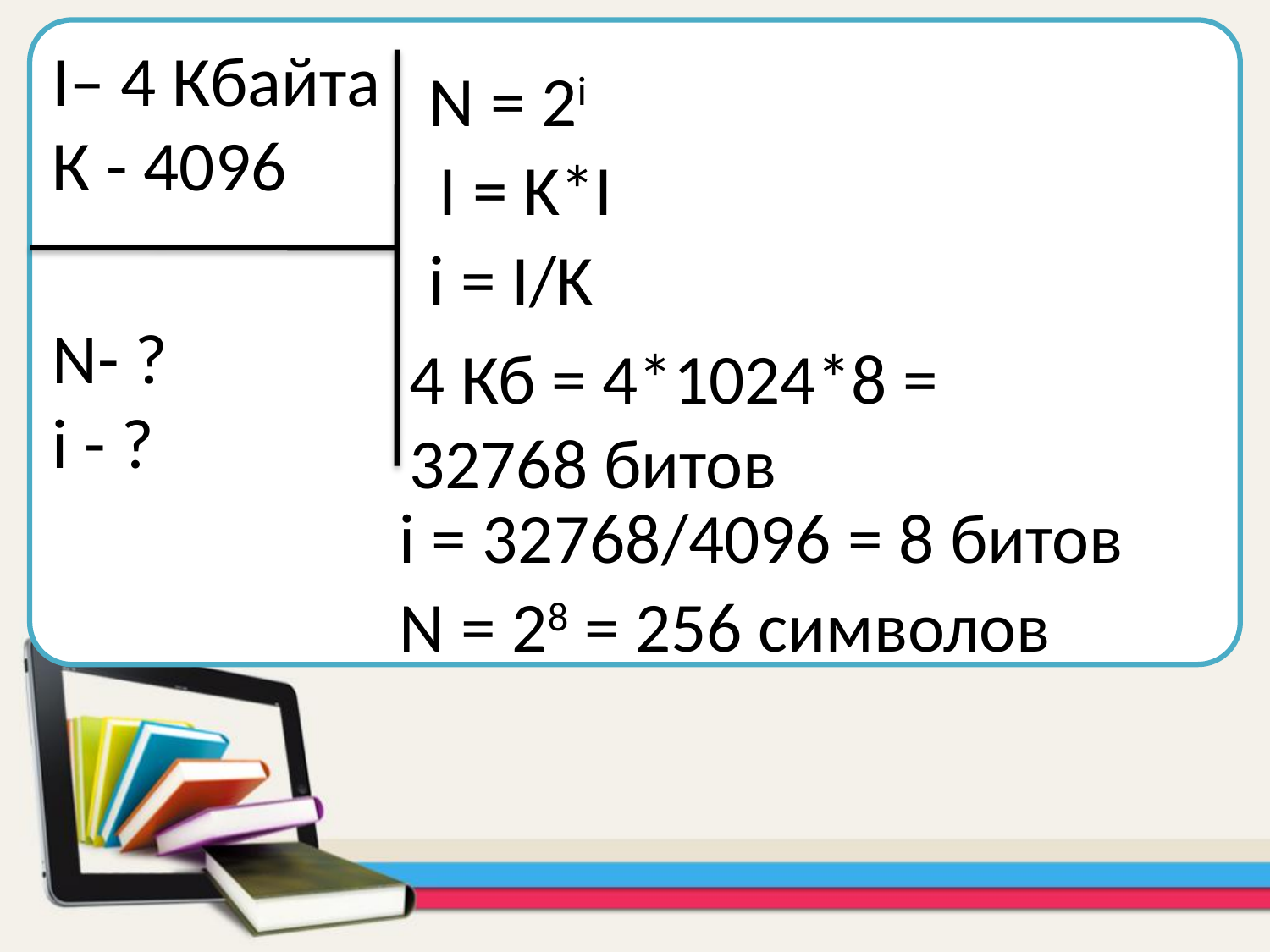

I– 4 Кбайта
К - 4096
N = 2i
I = K*I
i = I/K
N- ?
i - ?
4 Кб = 4*1024*8 =
32768 битов
i = 32768/4096 = 8 битов
N = 28 = 256 символов